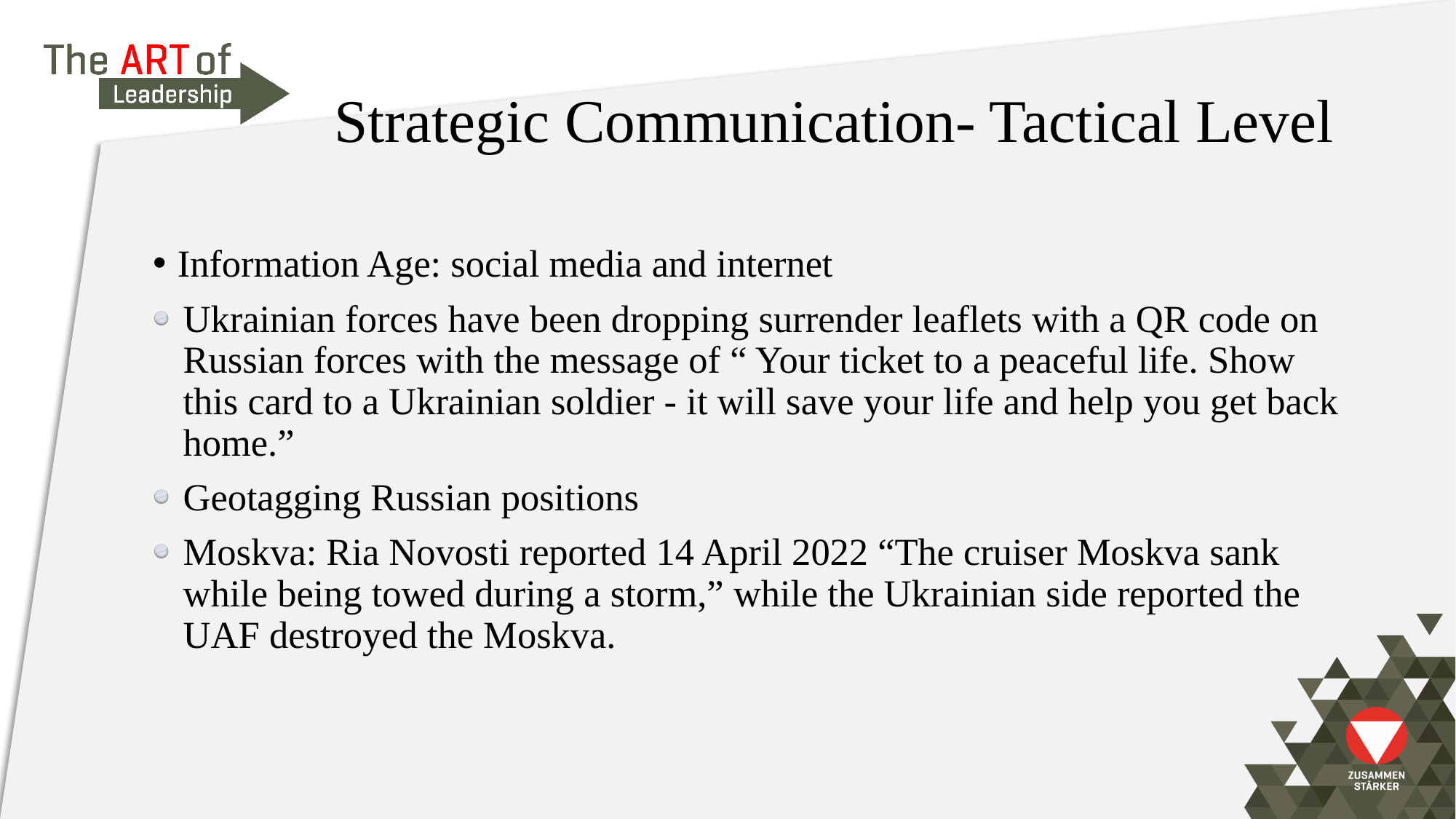

# Strategic Communication- Tactical Level
Information Age: social media and internet
Ukrainian forces have been dropping surrender leaflets with a QR code on Russian forces with the message of “ Your ticket to a peaceful life. Show this card to a Ukrainian soldier - it will save your life and help you get back home.”
Geotagging Russian positions
Moskva: Ria Novosti reported 14 April 2022 “The cruiser Moskva sank while being towed during a storm,” while the Ukrainian side reported the UAF destroyed the Moskva.